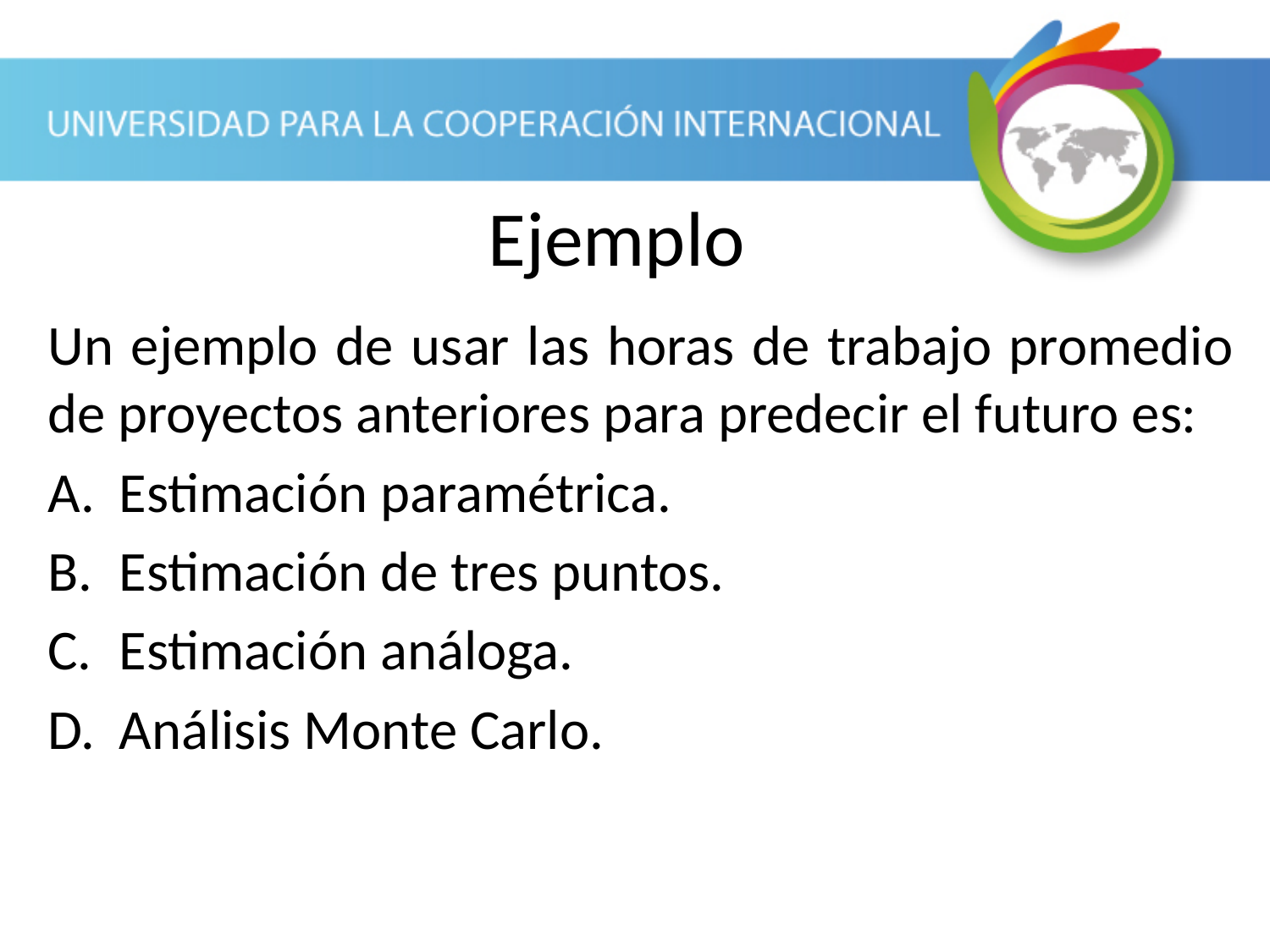

Ejemplo
Un ejemplo de usar las horas de trabajo promedio de proyectos anteriores para predecir el futuro es:
Estimación paramétrica.
Estimación de tres puntos.
Estimación análoga.
Análisis Monte Carlo.